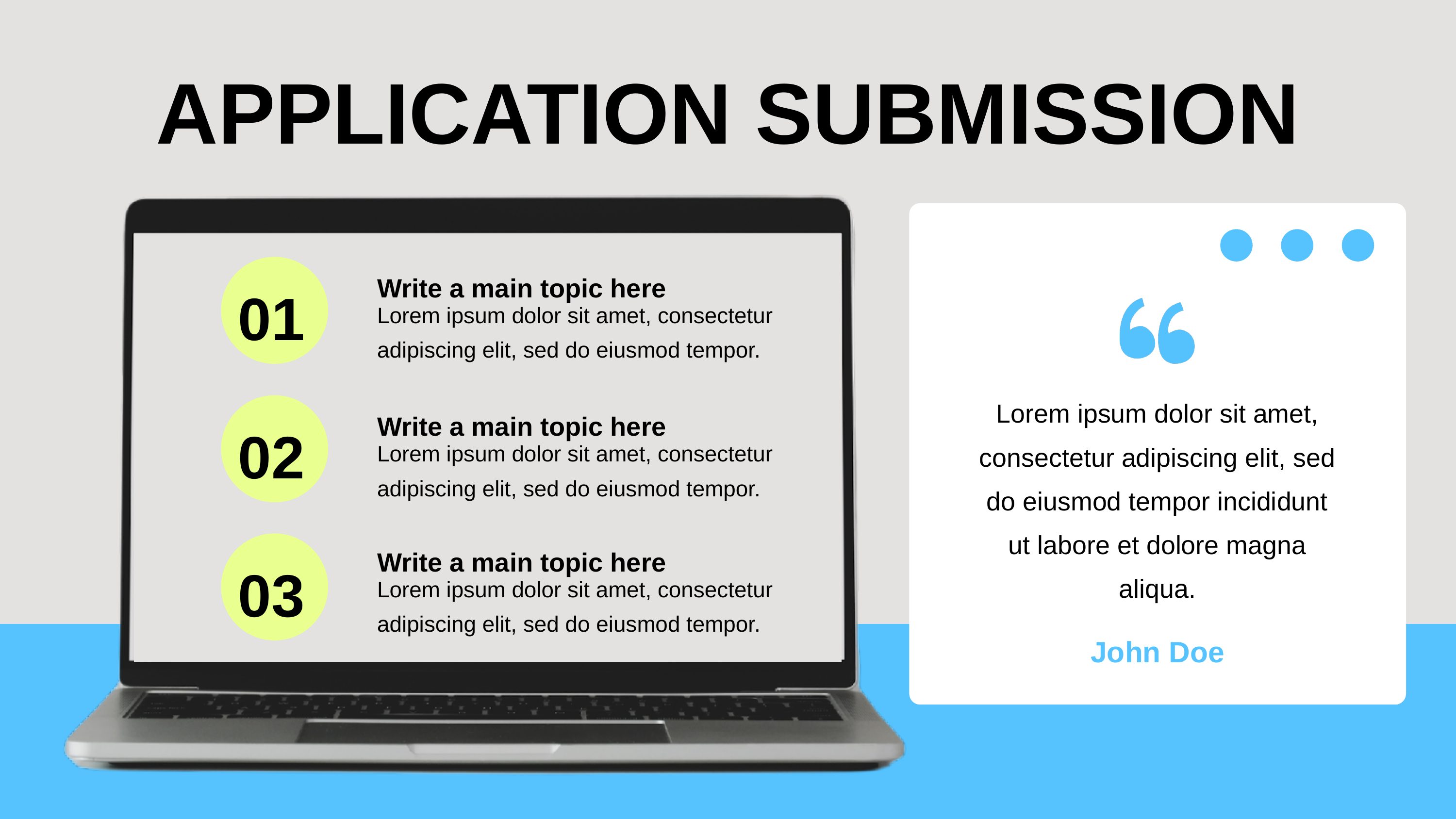

APPLICATION SUBMISSION

Write a main topic here

01
Lorem ipsum dolor sit amet, consectetur adipiscing elit, sed do eiusmod tempor.

Lorem ipsum dolor sit amet, consectetur adipiscing elit, sed do eiusmod tempor incididunt ut labore et dolore magna aliqua.
Write a main topic here

02
Lorem ipsum dolor sit amet, consectetur adipiscing elit, sed do eiusmod tempor.
Write a main topic here

03
Lorem ipsum dolor sit amet, consectetur adipiscing elit, sed do eiusmod tempor.
John Doe